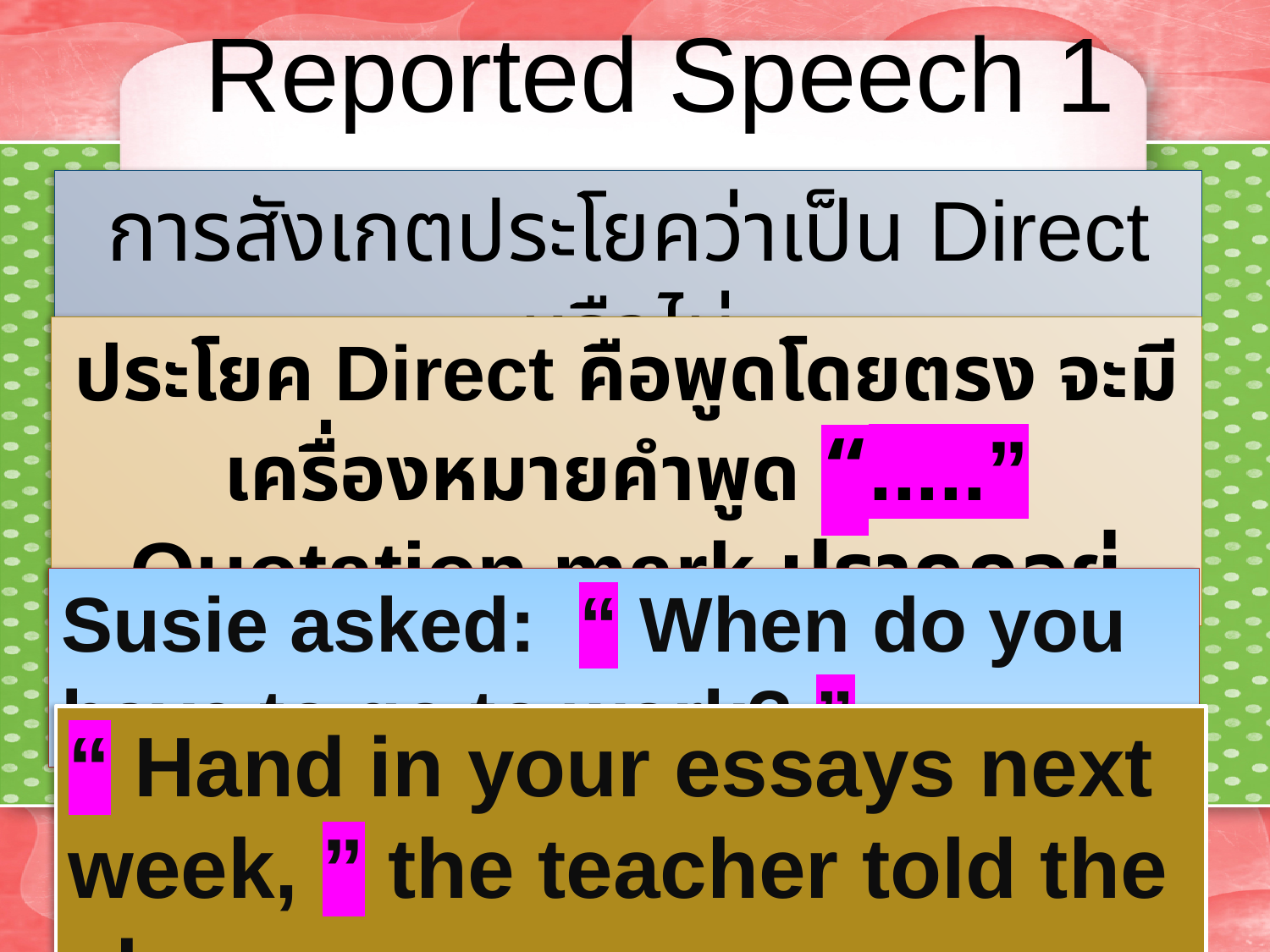

Reported Speech 1
การสังเกตประโยคว่าเป็น Direct หรือไม่
ประโยค Direct คือพูดโดยตรง จะมีเครื่องหมายคำพูด “.....” Quotation mark ปรากฏอยู่
Susie asked:  “ When do you have to go to work? ”
“ Hand in your essays next week, ” the teacher told the class.